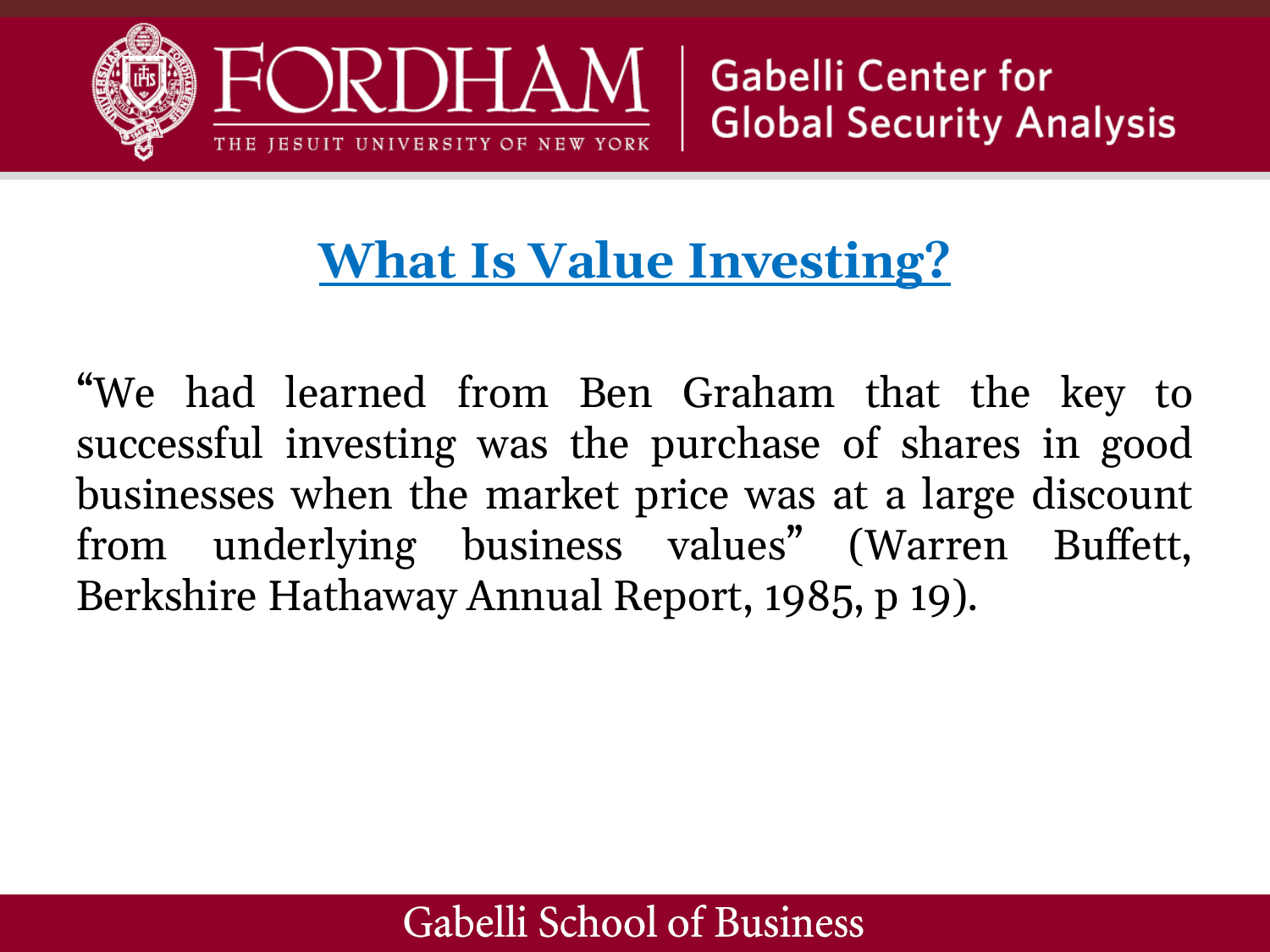

What Is Value Investing?

“We had learned from Ben Graham that the key to successful investing was the purchase of shares in good businesses when the market price was at a large discount from underlying business values” (Warren Buffett, Berkshire Hathaway Annual Report, 1985, p 19).